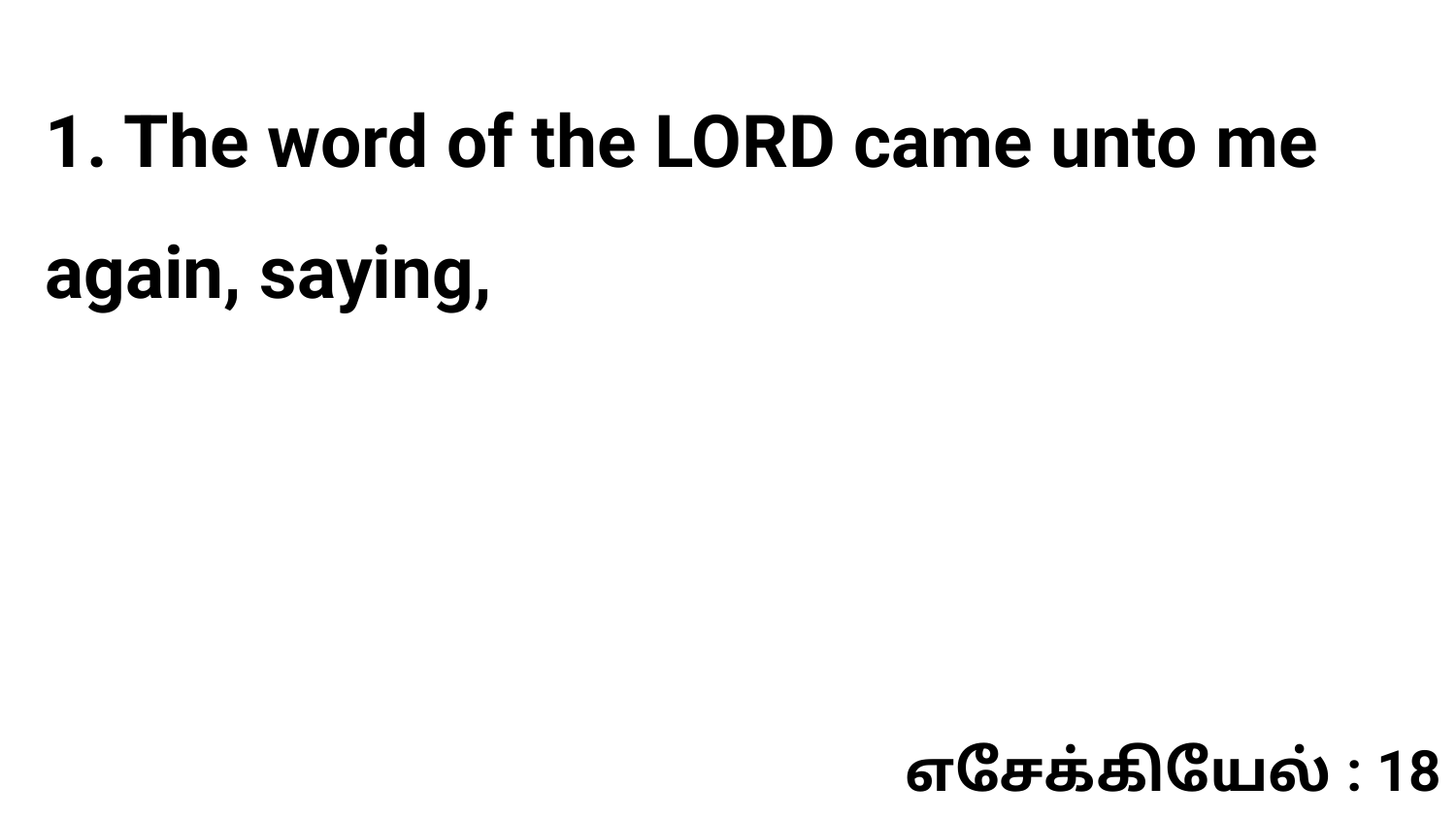

1. The word of the LORD came unto me again, saying,
எசேக்கியேல் : 18